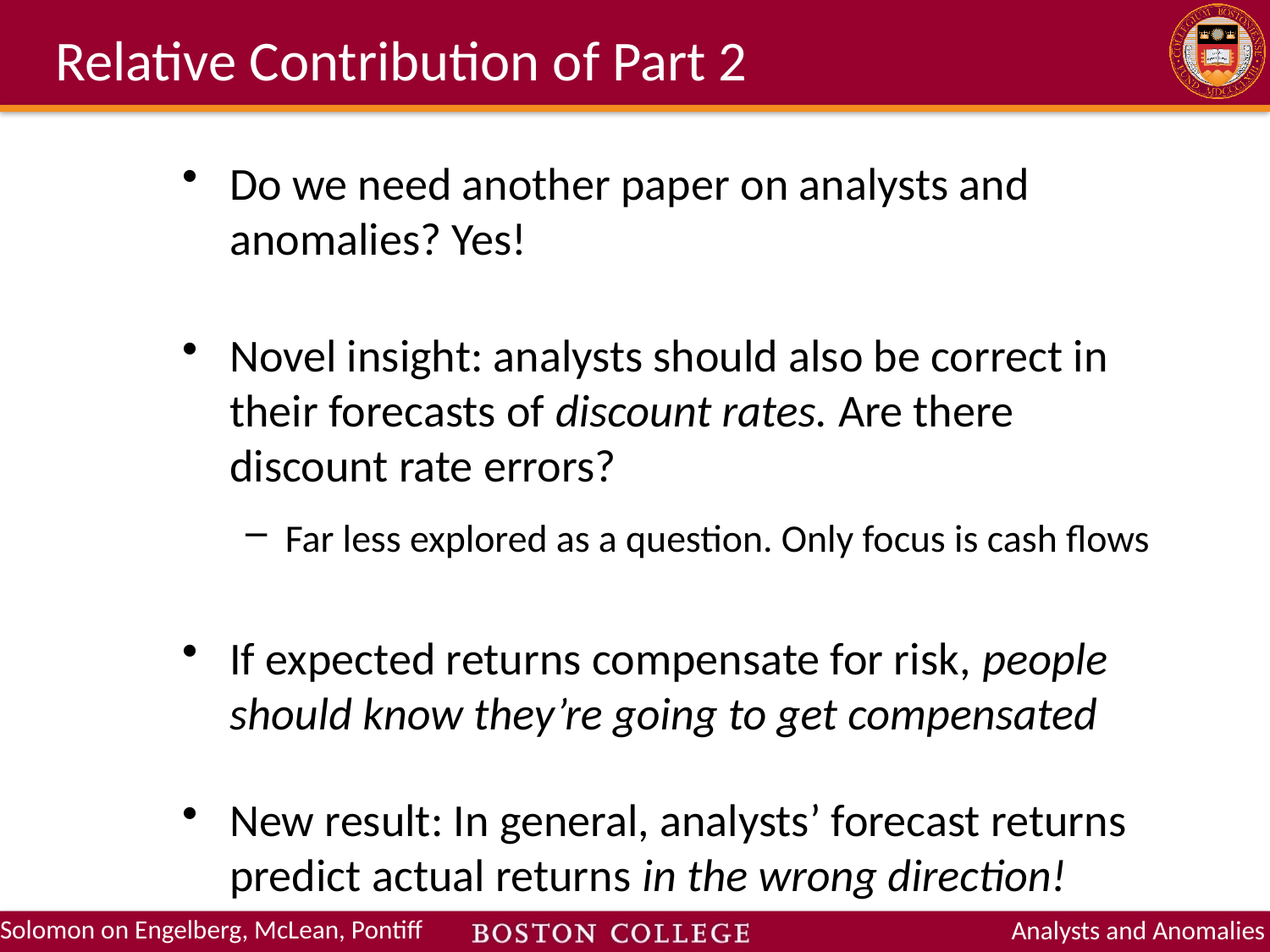

# Relative Contribution of Part 2
Do we need another paper on analysts and anomalies? Yes!

Novel insight: analysts should also be correct in their forecasts of discount rates. Are there discount rate errors?
Far less explored as a question. Only focus is cash flows

If expected returns compensate for risk, people should know they’re going to get compensated

New result: In general, analysts’ forecast returns predict actual returns in the wrong direction!